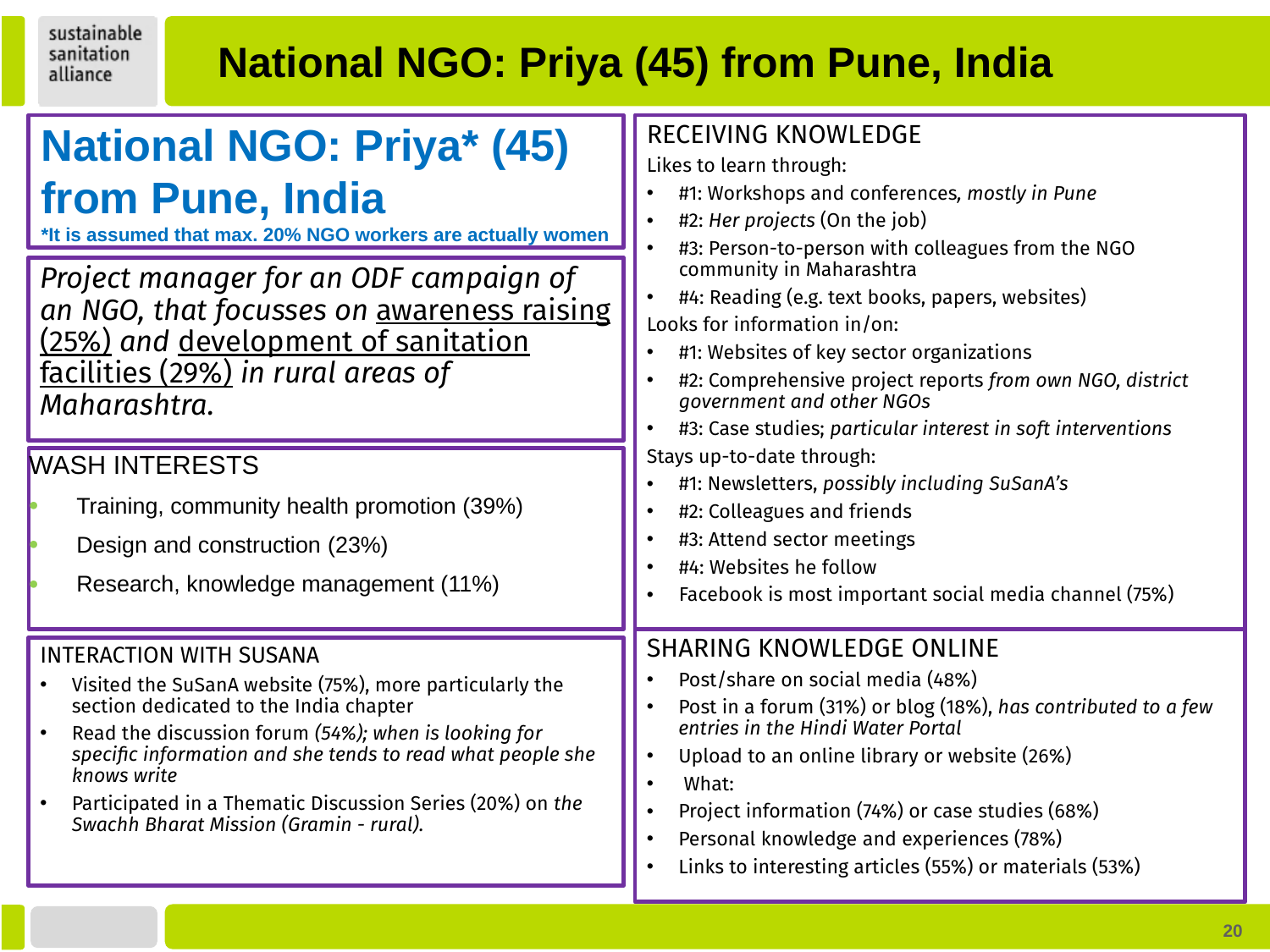

National NGO: Priya (45) from Pune, India
RECEIVING KNOWLEDGE
Likes to learn through:
#1: Workshops and conferences, mostly in Pune
#2: Her projects (On the job)
#3: Person-to-person with colleagues from the NGO community in Maharashtra
#4: Reading (e.g. text books, papers, websites)
Looks for information in/on:
#1: Websites of key sector organizations
#2: Comprehensive project reports from own NGO, district government and other NGOs
#3: Case studies; particular interest in soft interventions
Stays up-to-date through:
#1: Newsletters, possibly including SuSanA’s
#2: Colleagues and friends
#3: Attend sector meetings
#4: Websites he follow
Facebook is most important social media channel (75%)

# National NGO: Priya* (45) from Pune, India *It is assumed that max. 20% NGO workers are actually women
Project manager for an ODF campaign of an NGO, that focusses on awareness raising (25%) and development of sanitation facilities (29%) in rural areas of Maharashtra.
WASH INTERESTS
Training, community health promotion (39%)
Design and construction (23%)
Research, knowledge management (11%)
SHARING KNOWLEDGE ONLINE
Post/share on social media (48%)
Post in a forum (31%) or blog (18%), has contributed to a few entries in the Hindi Water Portal
Upload to an online library or website (26%)
 What:
Project information (74%) or case studies (68%)
Personal knowledge and experiences (78%)
Links to interesting articles (55%) or materials (53%)

INTERACTION WITH SUSANA
Visited the SuSanA website (75%), more particularly the section dedicated to the India chapter
Read the discussion forum (54%); when is looking for specific information and she tends to read what people she knows write
Participated in a Thematic Discussion Series (20%) on the Swachh Bharat Mission (Gramin - rural).